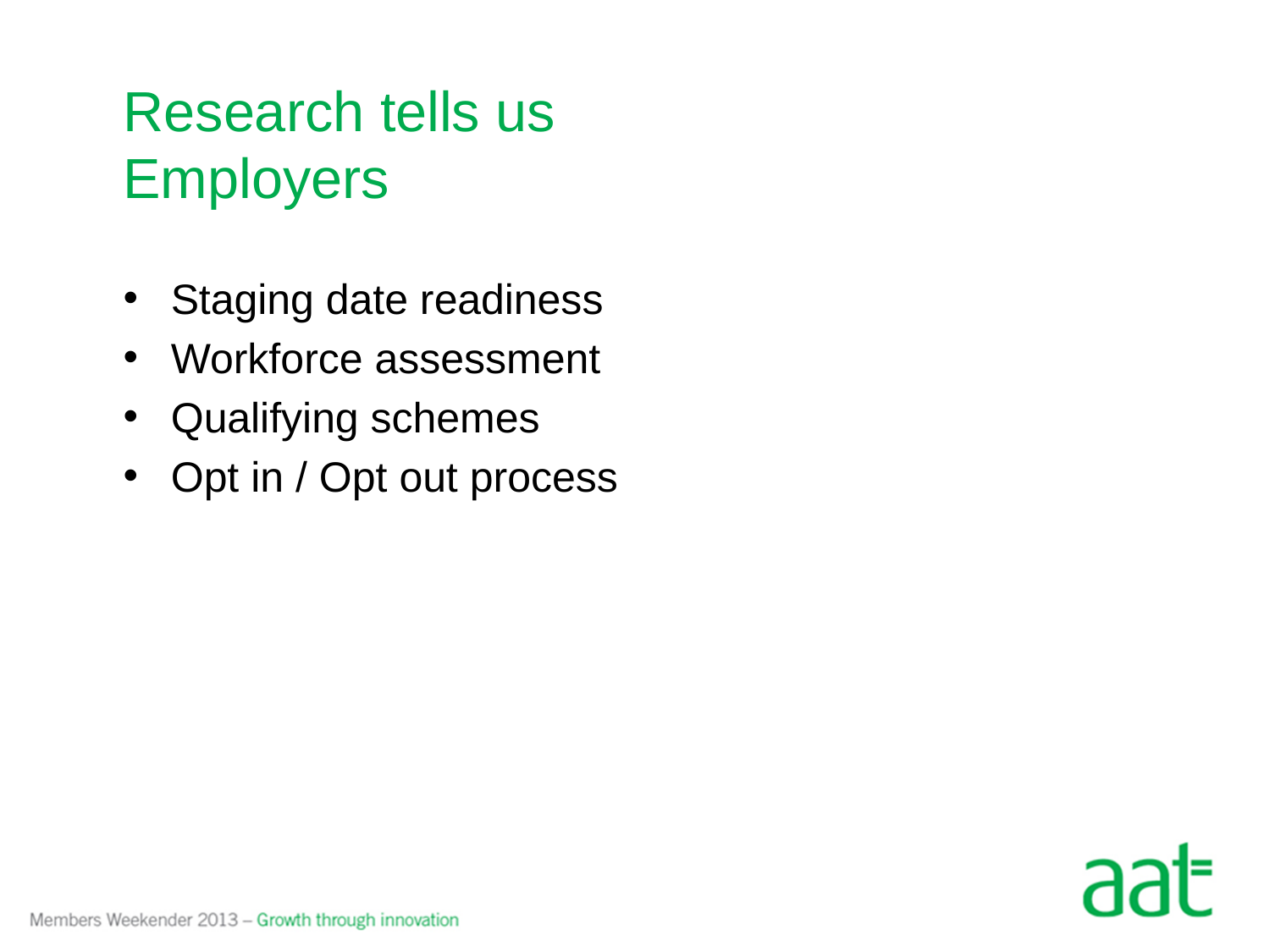

# Research tells us Employers
Staging date readiness
Workforce assessment
Qualifying schemes
Opt in / Opt out process